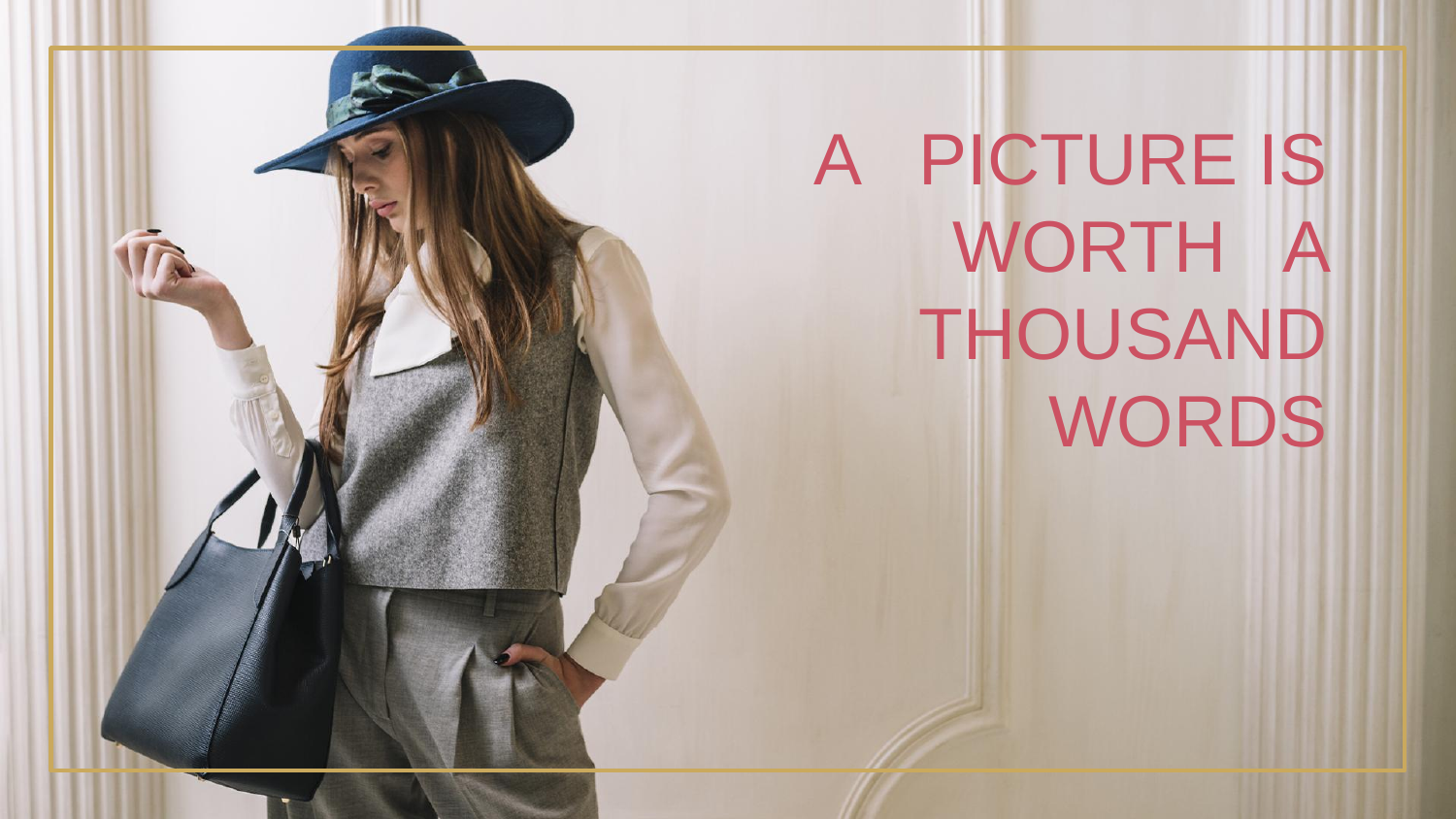

# A   PICTURE IS WORTH   A THOUSAND WORDS